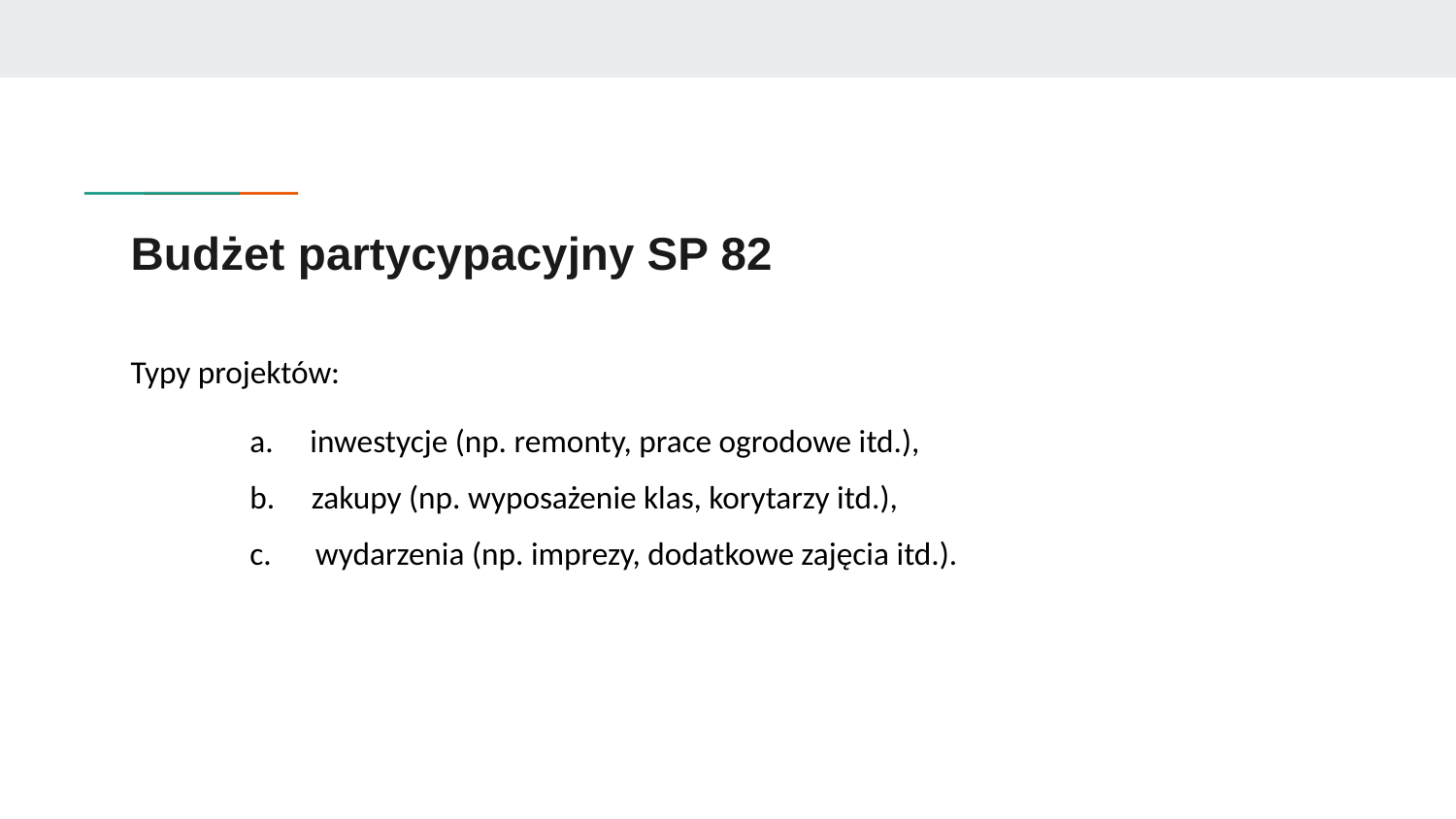

# Budżet partycypacyjny SP 82
Typy projektów:
a.     inwestycje (np. remonty, prace ogrodowe itd.),
b.     zakupy (np. wyposażenie klas, korytarzy itd.),
c.      wydarzenia (np. imprezy, dodatkowe zajęcia itd.).